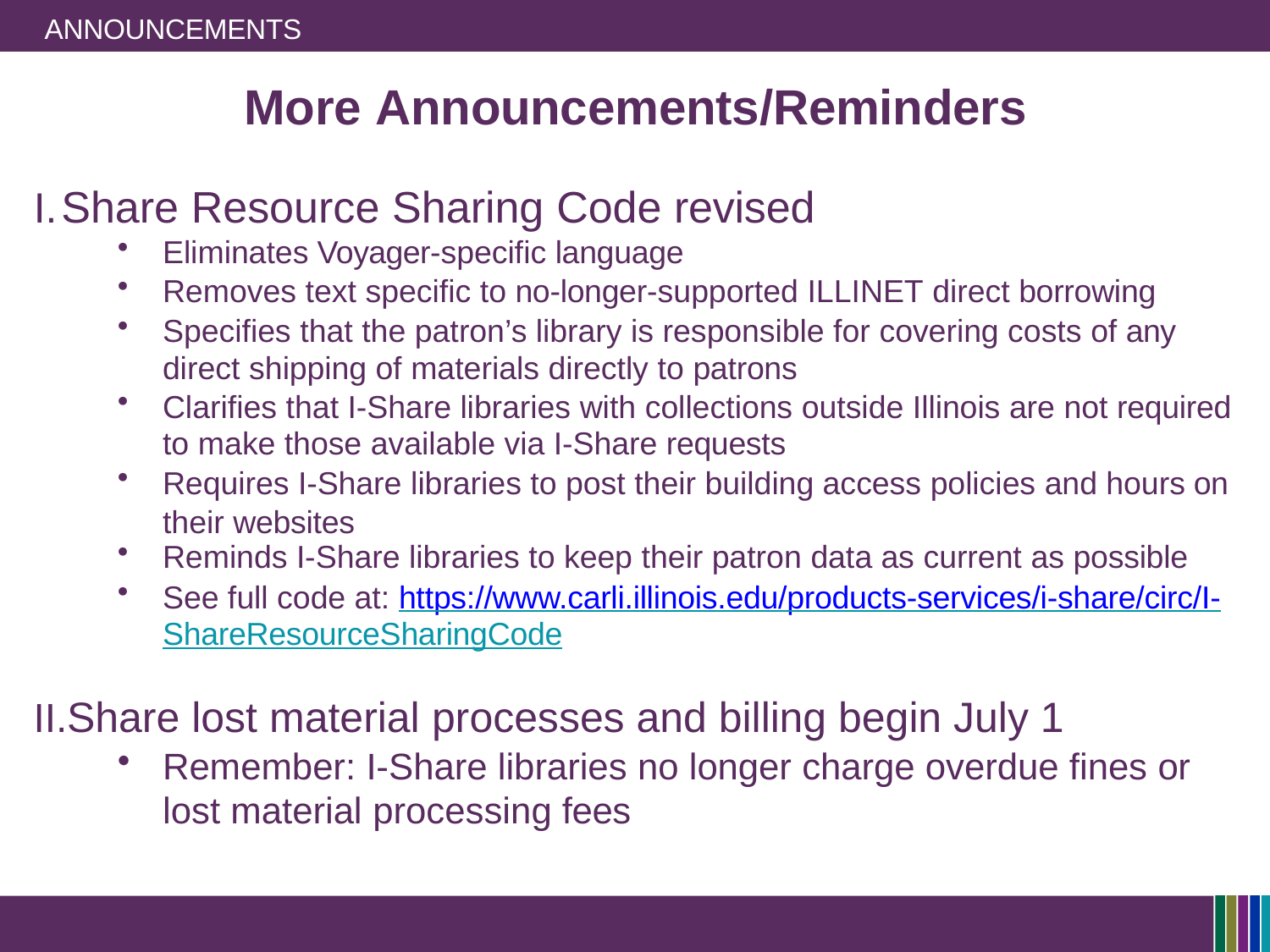

ANNOUNCEMENTS
# More Announcements/Reminders
Share Resource Sharing Code revised
Eliminates Voyager-specific language
Removes text specific to no-longer-supported ILLINET direct borrowing
Specifies that the patron’s library is responsible for covering costs of any direct shipping of materials directly to patrons
Clarifies that I-Share libraries with collections outside Illinois are not required to make those available via I-Share requests
Requires I-Share libraries to post their building access policies and hours on their websites
Reminds I-Share libraries to keep their patron data as current as possible
See full code at: https://www.carli.illinois.edu/products-services/i-share/circ/I-ShareResourceSharingCode

Share lost material processes and billing begin July 1
Remember: I-Share libraries no longer charge overdue fines or lost material processing fees